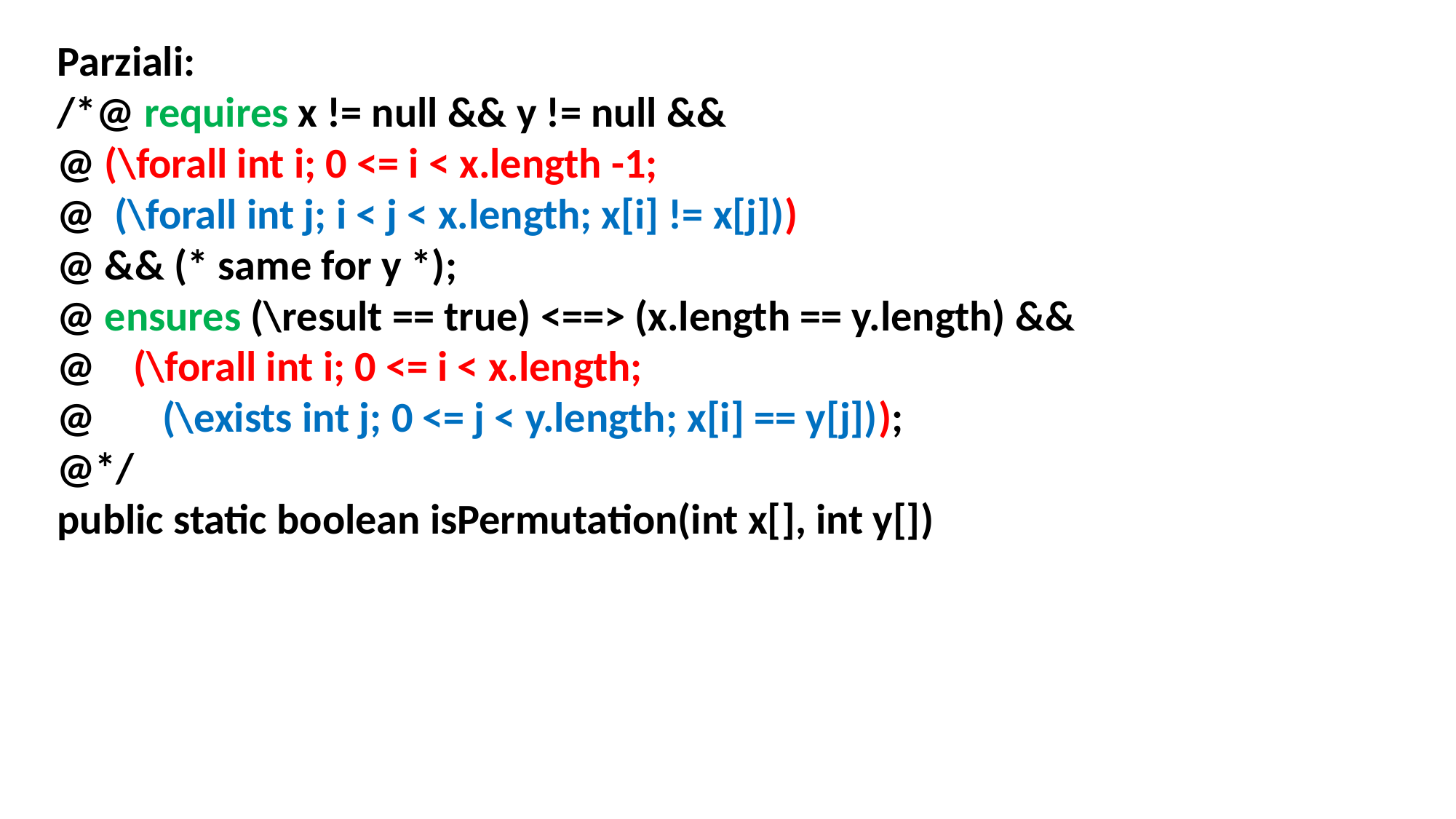

Parziali:
/*@ requires x != null && y != null &&
@ (\forall int i; 0 <= i < x.length -1;
@  (\forall int j; i < j < x.length; x[i] != x[j]))
@ && (* same for y *);
@ ensures (\result == true) <==> (x.length == y.length) &&
@    (\forall int i; 0 <= i < x.length;
@       (\exists int j; 0 <= j < y.length; x[i] == y[j]));
@*/
public static boolean isPermutation(int x[], int y[])